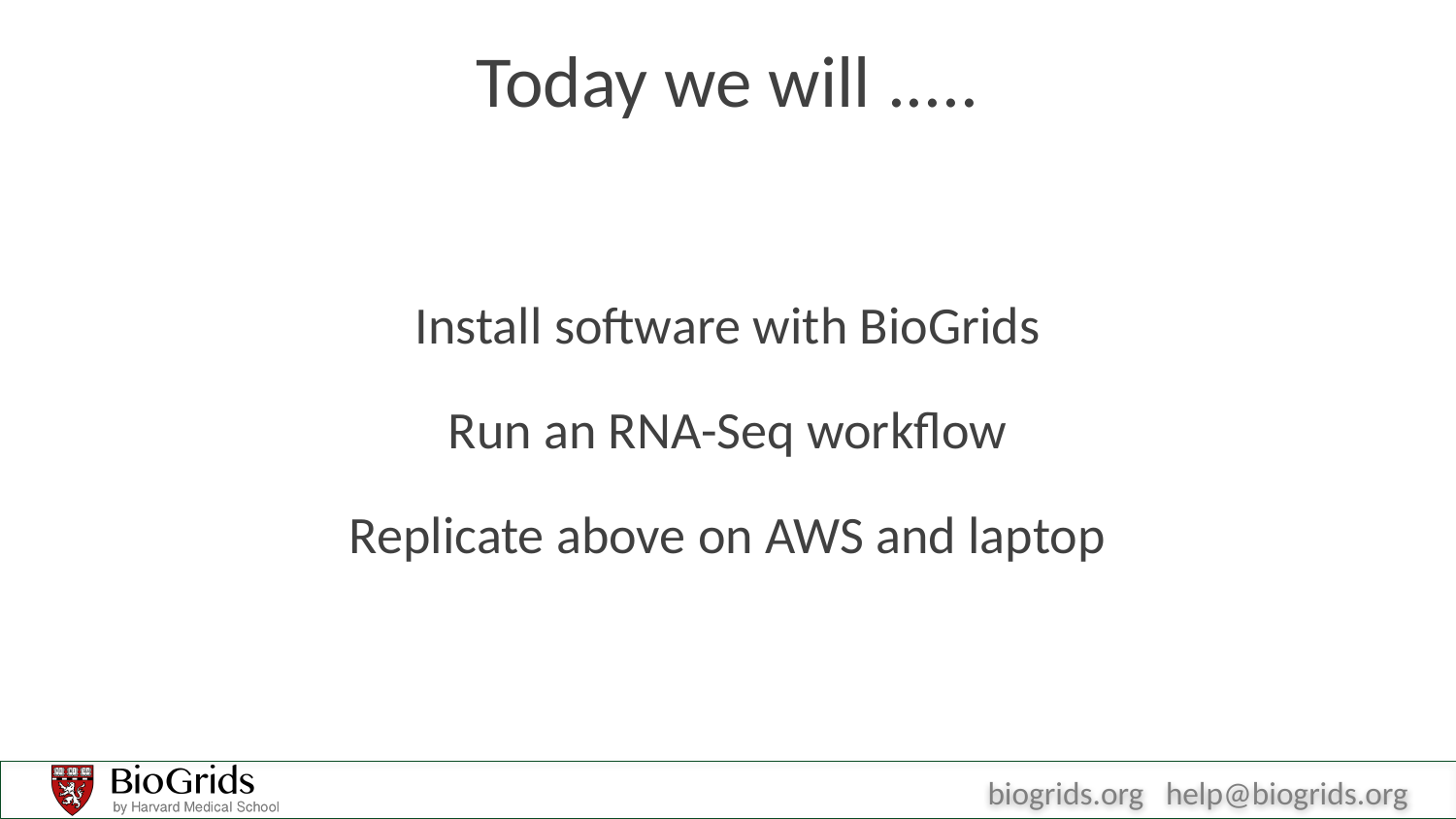

# Today we will .....

Install software with BioGrids
Run an RNA-Seq workflow
Replicate above on AWS and laptop